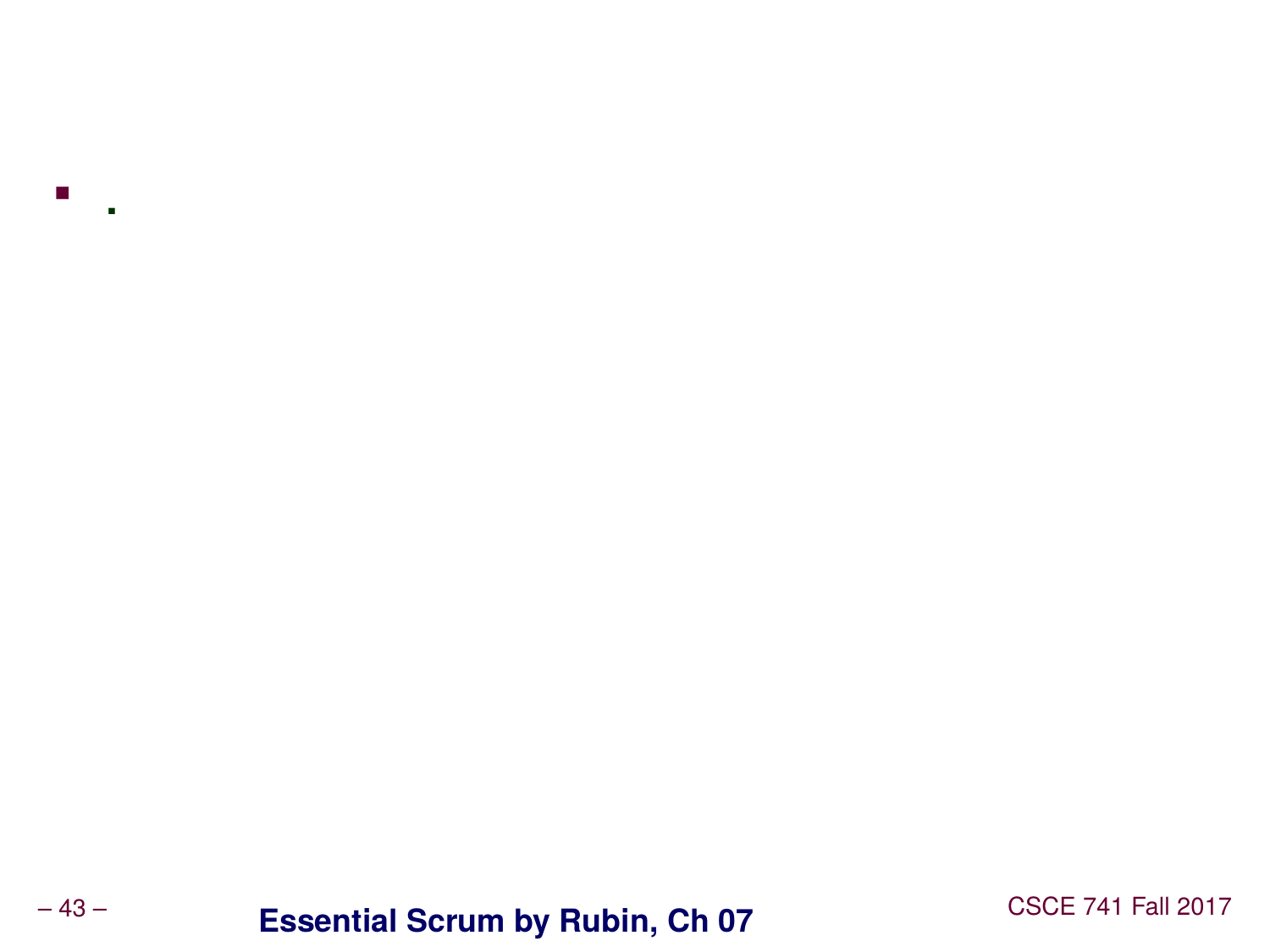

#
.
Essential Scrum by Rubin, Ch 07